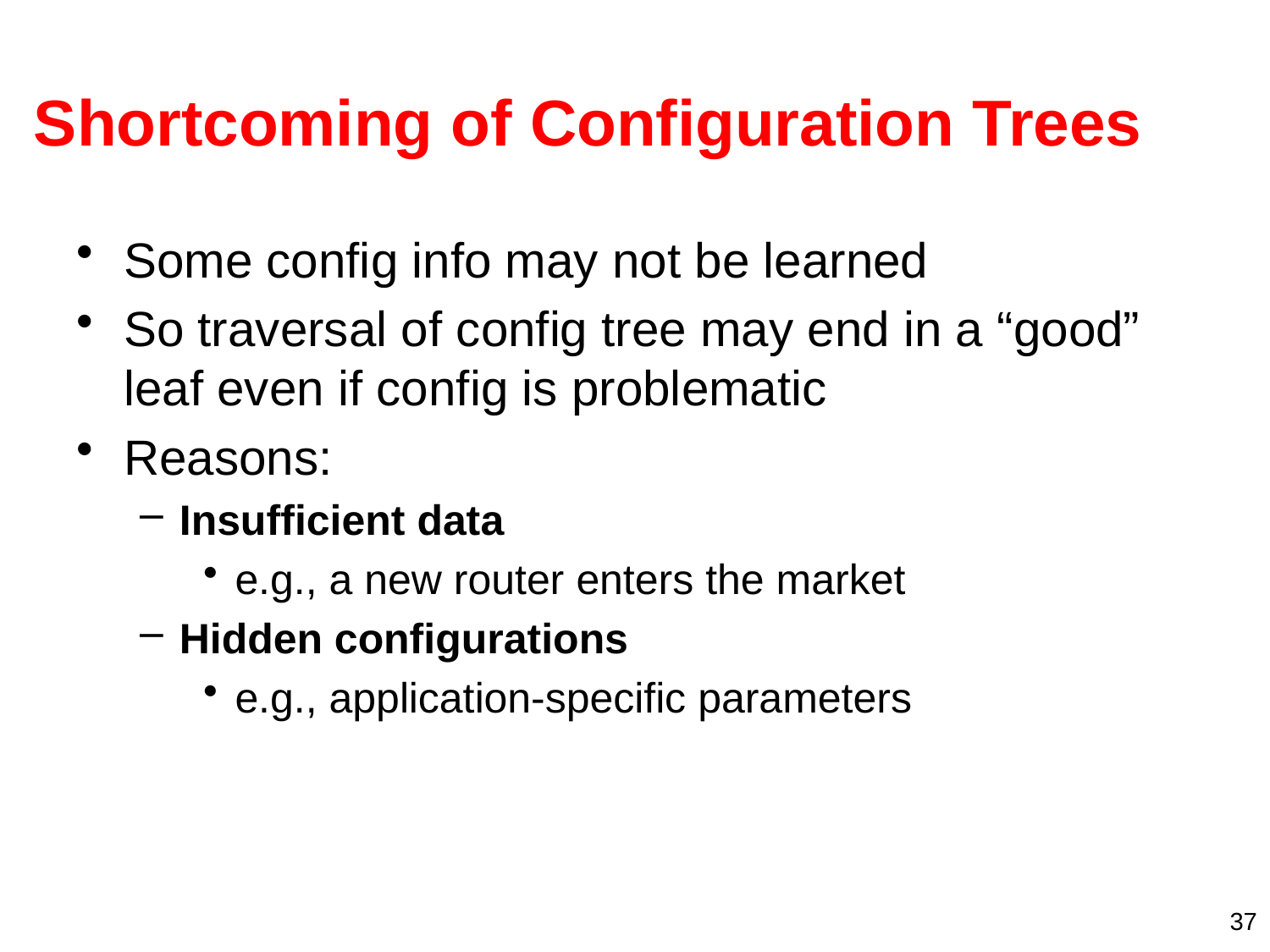

# Shortcoming of Configuration Trees
Some config info may not be learned
So traversal of config tree may end in a “good” leaf even if config is problematic
Reasons:
Insufficient data
e.g., a new router enters the market
Hidden configurations
e.g., application-specific parameters

37